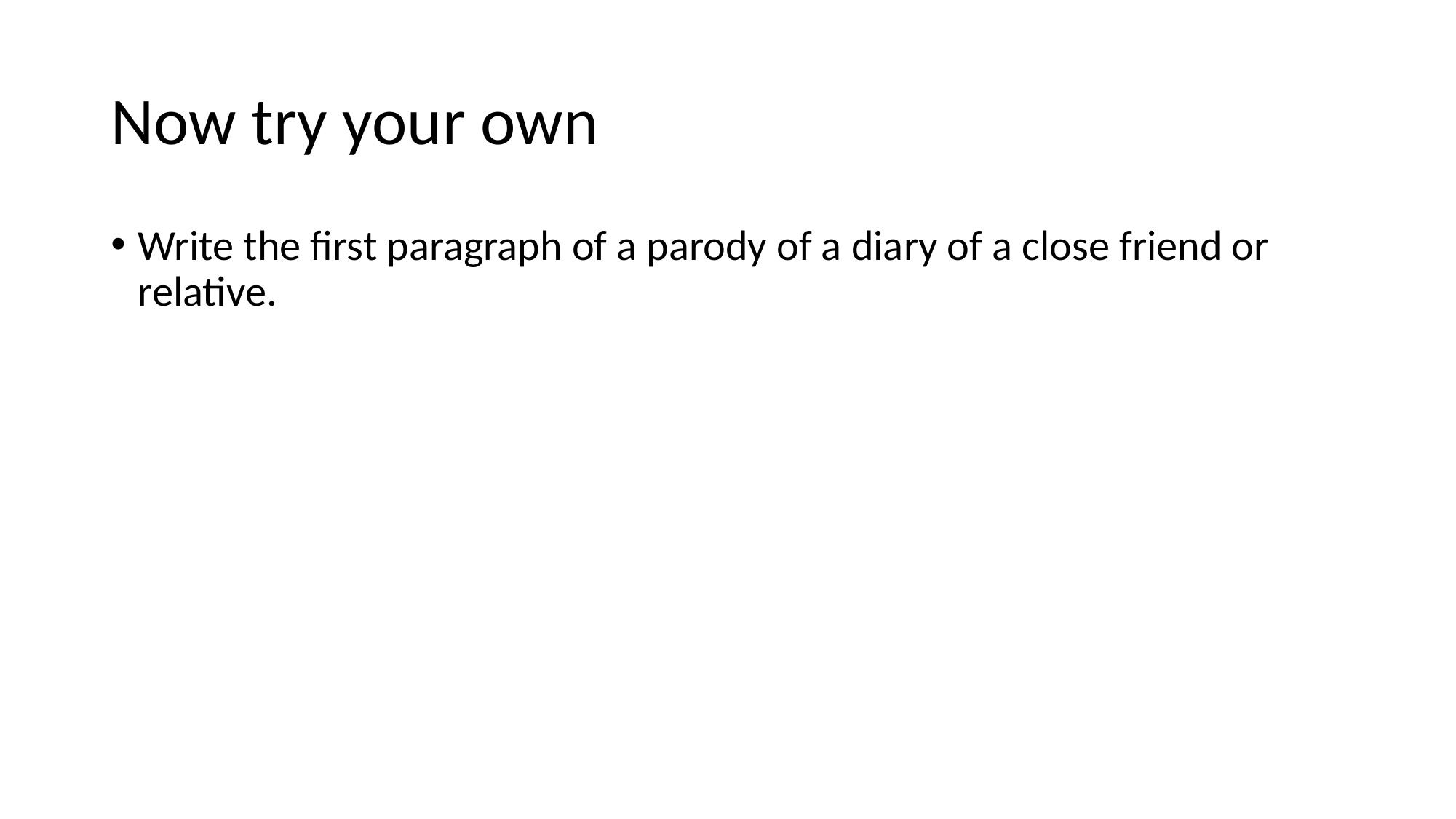

# Now try your own
Write the first paragraph of a parody of a diary of a close friend or relative.